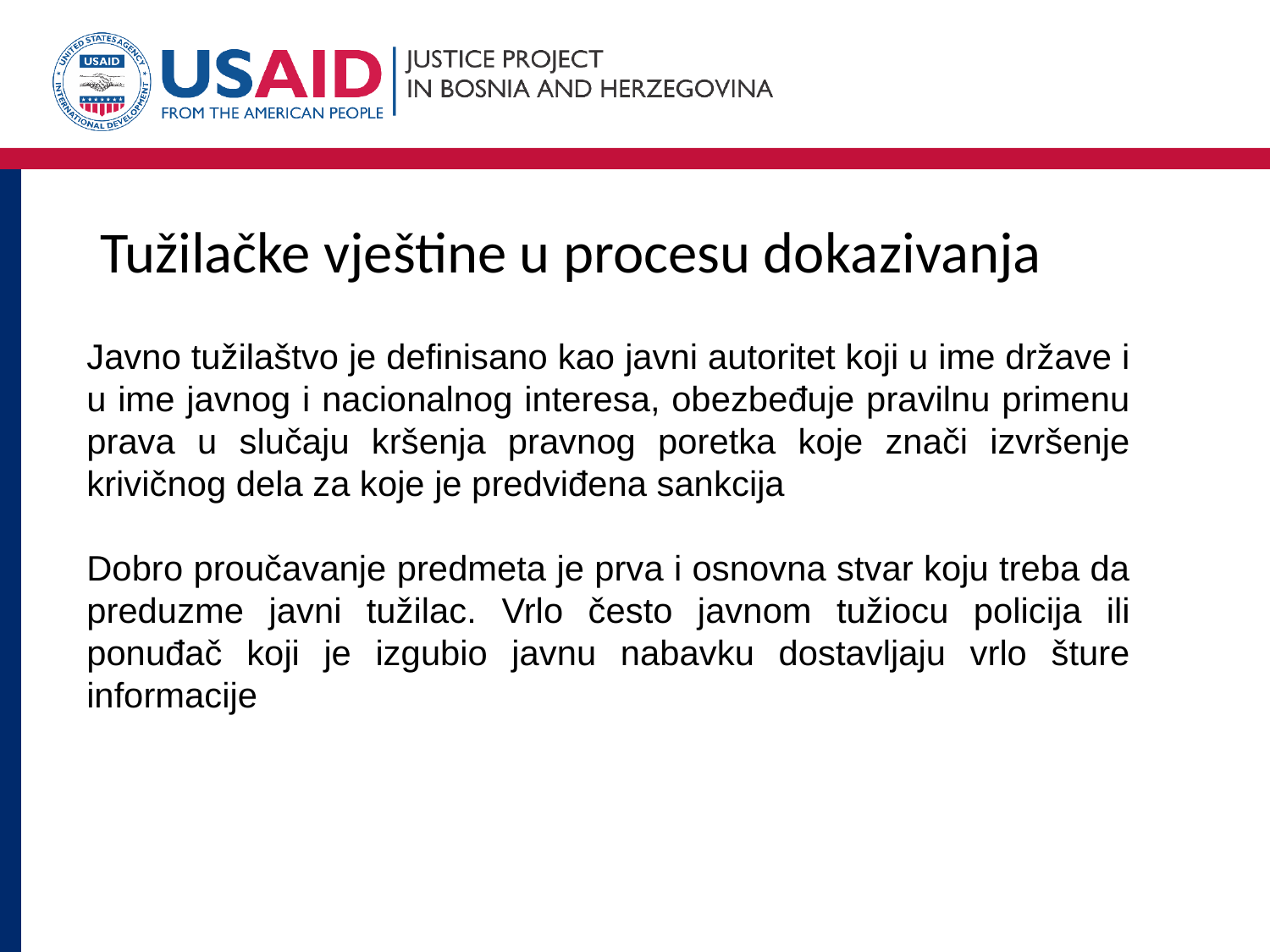

# Tužilačke vještine u procesu dokazivanja
Javno tužilaštvo je definisano kao javni autoritet koji u ime države i u ime javnog i nacionalnog interesa, obezbeđuje pravilnu primenu prava u slučaju kršenja pravnog poretka koje znači izvršenje krivičnog dela za koje je predviđena sankcija

Dobro proučavanje predmeta je prva i osnovna stvar koju treba da preduzme javni tužilac. Vrlo često javnom tužiocu policija ili ponuđač koji je izgubio javnu nabavku dostavljaju vrlo šture informacije